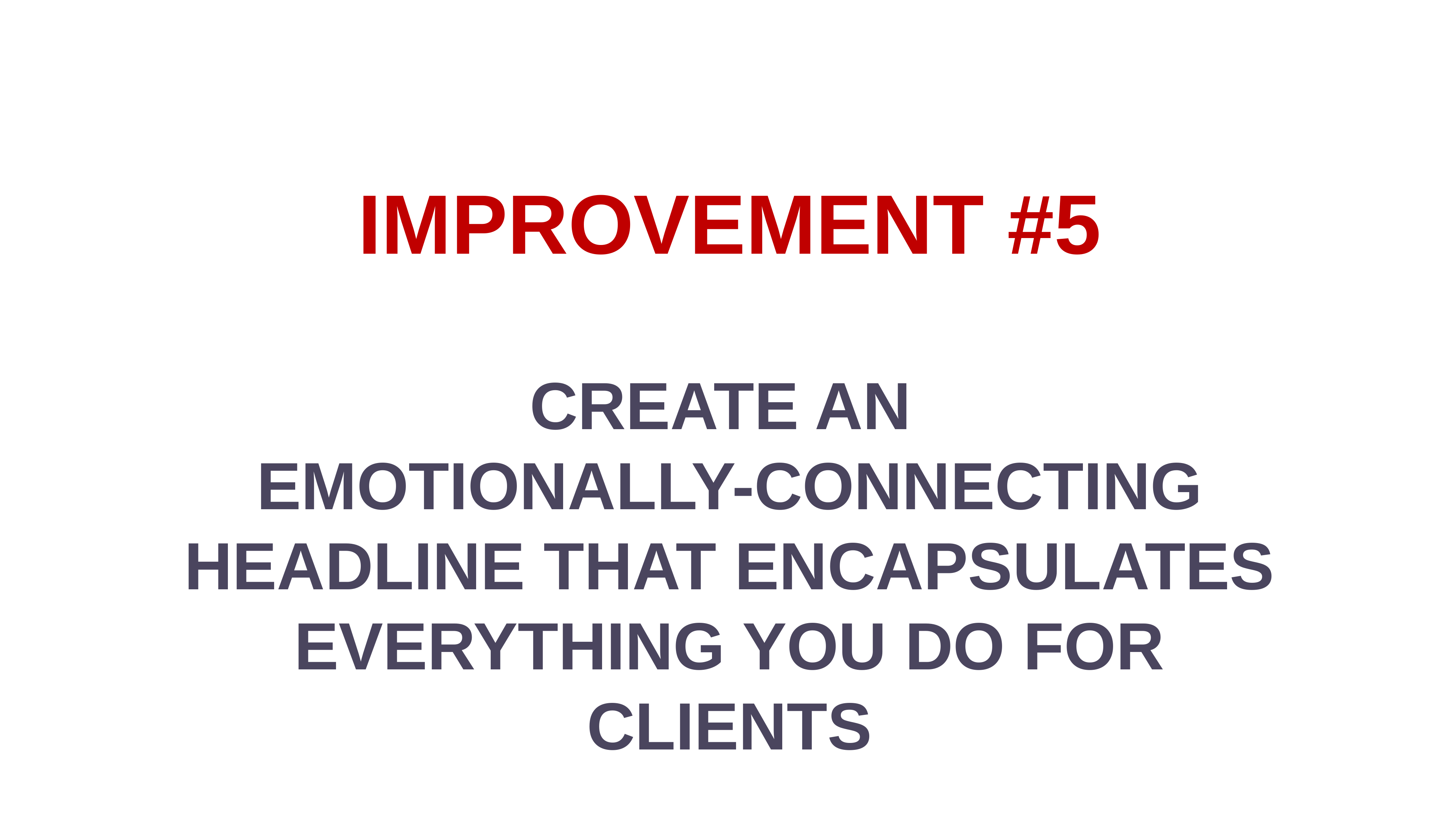

IMPROVEMENT #5

CREATE AN
EMOTIONALLY-CONNECTING HEADLINE THAT ENCAPSULATES EVERYTHING YOU DO FOR CLIENTS